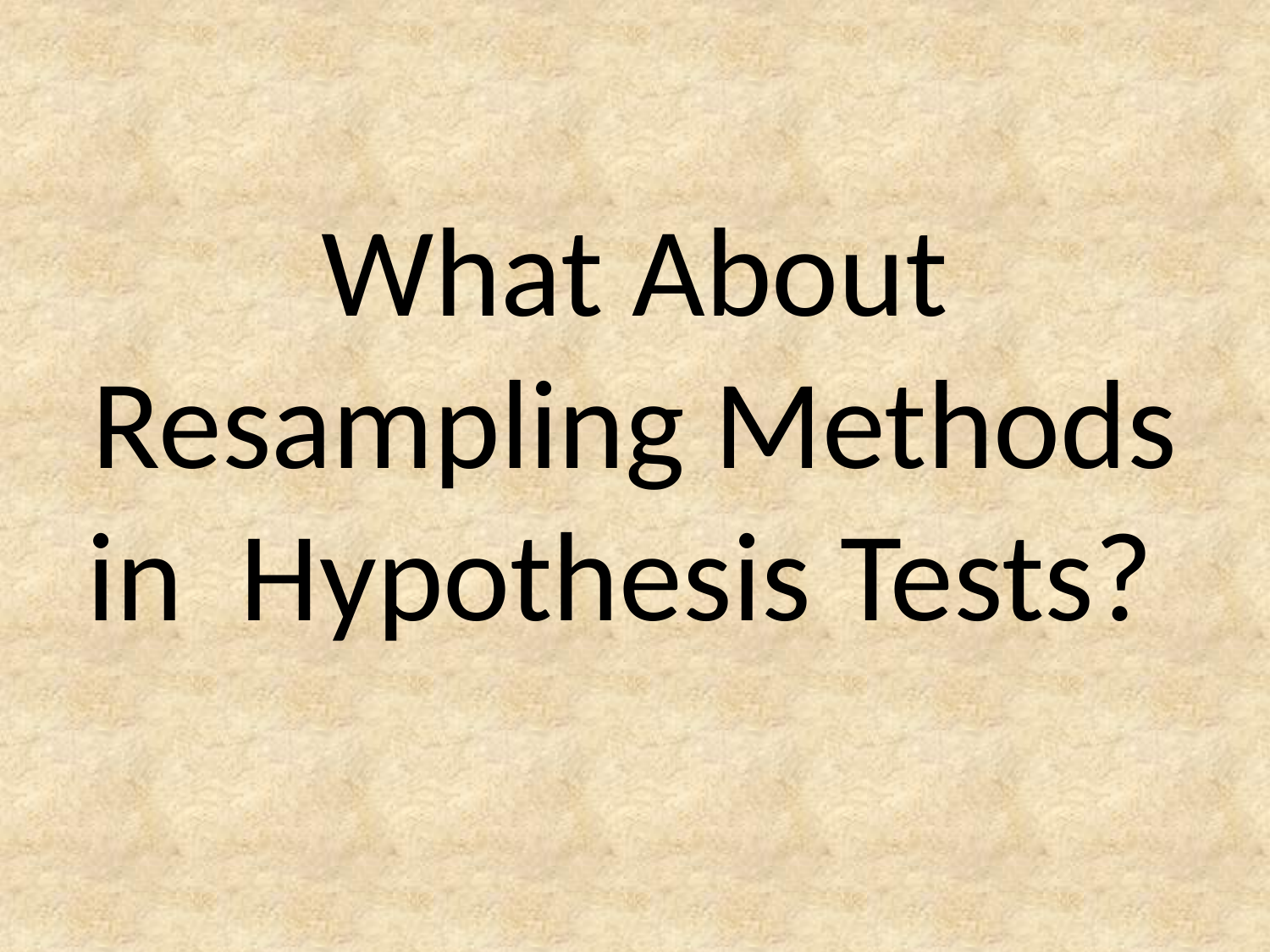

# What About Resampling Methods in  Hypothesis Tests?